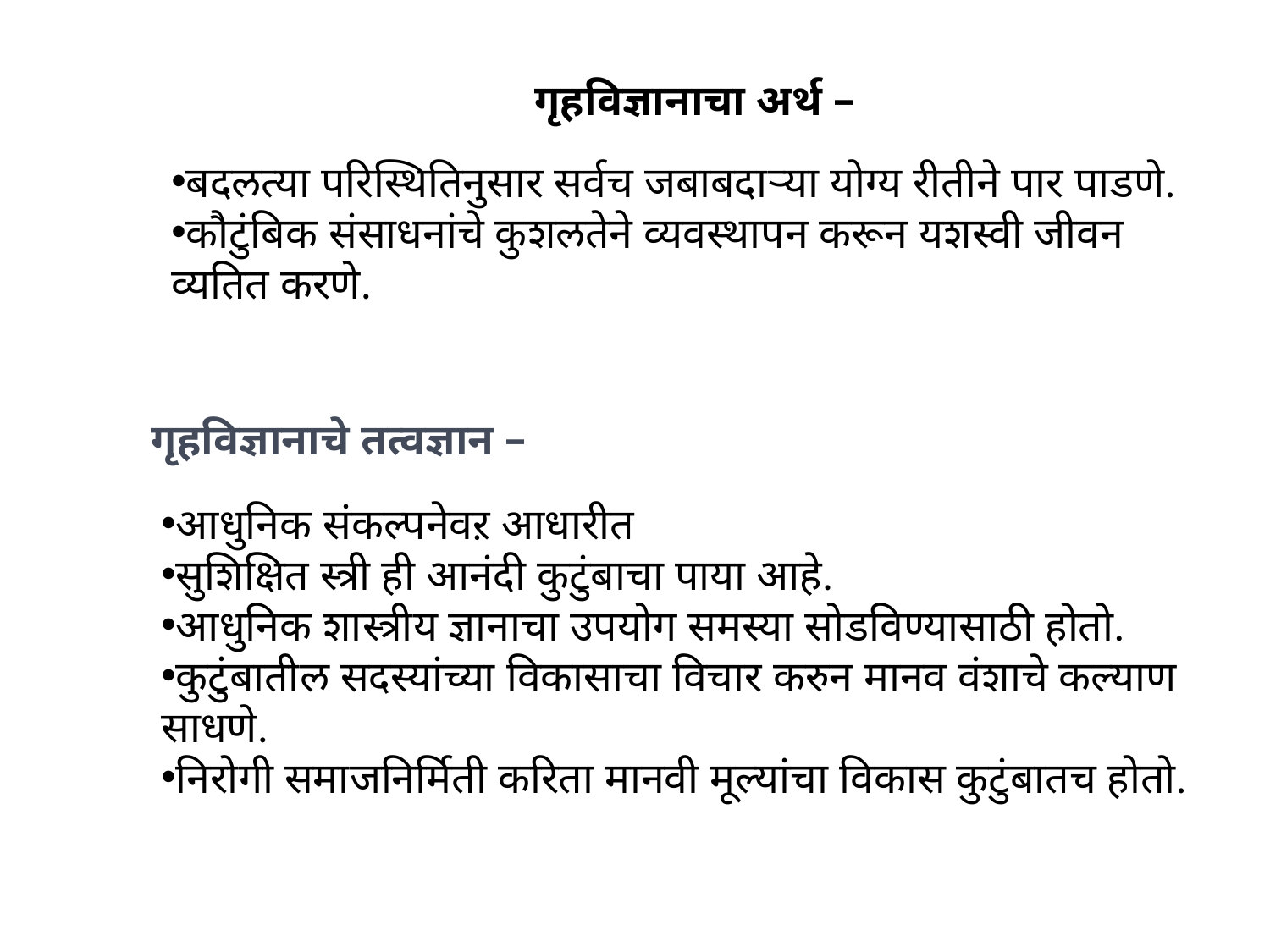

# गृहविज्ञानाचा अर्थ –
बदलत्या परिस्थितिनुसार सर्वच जबाबदार्‍या योग्य रीतीने पार पाडणे.
कौटुंबिक संसाधनांचे कुशलतेने व्यवस्थापन करून यशस्वी जीवन व्यतित करणे.

गृहविज्ञानाचे तत्वज्ञान –

आधुनिक संकल्पनेवऱ आधारीत
सुशिक्षित स्त्री ही आनंदी कुटुंबाचा पाया आहे.
आधुनिक शास्त्रीय ज्ञानाचा उपयोग समस्या सोडविण्यासाठी होतो.
कुटुंबातील सदस्यांच्या विकासाचा विचार करुन मानव वंशाचे कल्याण साधणे.
निरोगी समाजनिर्मिती करिता मानवी मूल्यांचा विकास कुटुंबातच होतो.